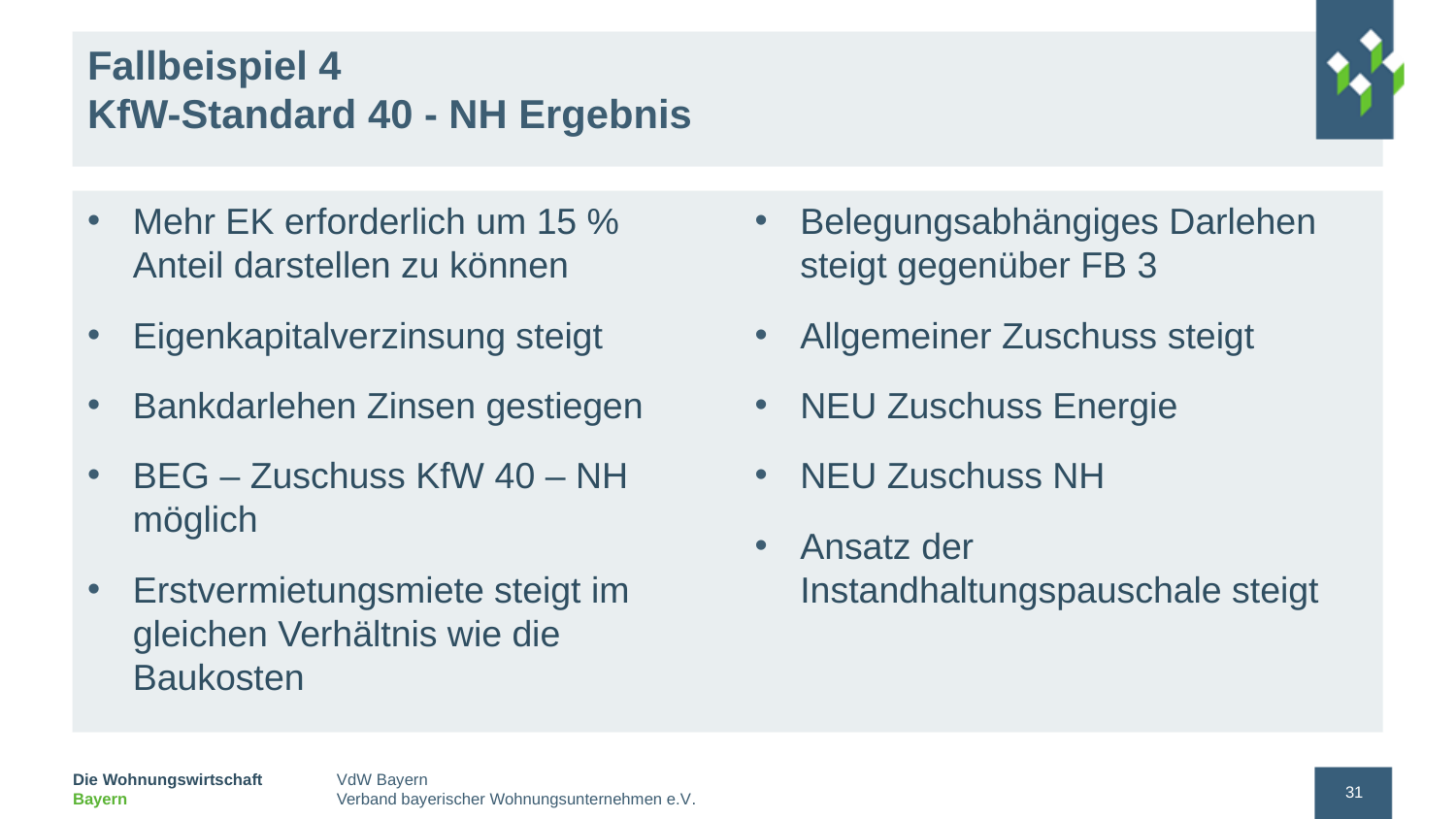

# Fallbeispiel 4 KfW-Standard 40 - NH Ergebnis
Mehr EK erforderlich um 15 % Anteil darstellen zu können
Eigenkapitalverzinsung steigt
Bankdarlehen Zinsen gestiegen
BEG – Zuschuss KfW 40 – NH  möglich
Erstvermietungsmiete steigt im gleichen Verhältnis wie die Baukosten

Belegungsabhängiges Darlehen steigt gegenüber FB 3
Allgemeiner Zuschuss steigt
NEU Zuschuss Energie
NEU Zuschuss NH
Ansatz der Instandhaltungspauschale steigt

31